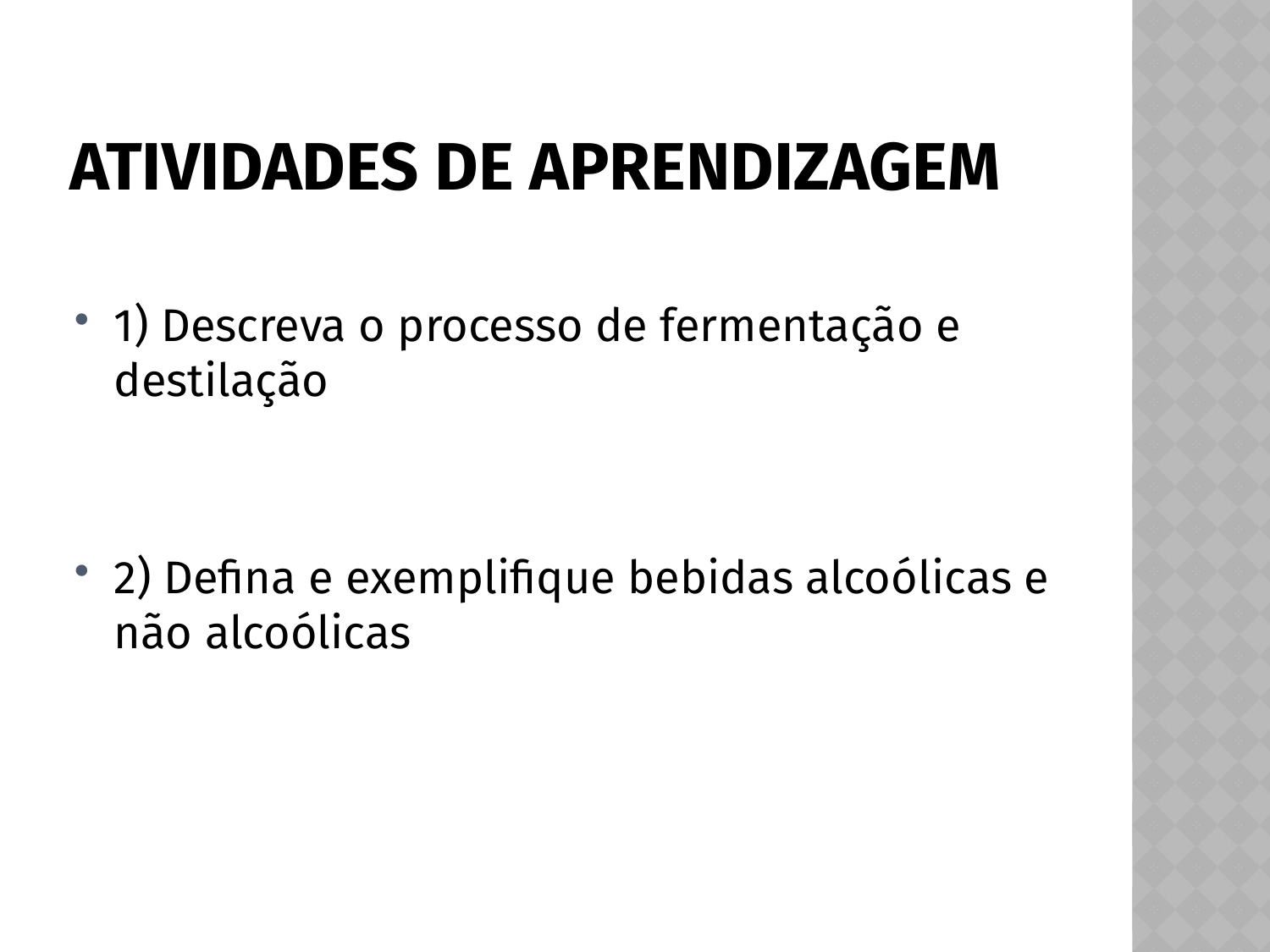

# Atividades de aprendizagem

1) Descreva o processo de fermentação e destilação

2) Defina e exemplifique bebidas alcoólicas e não alcoólicas